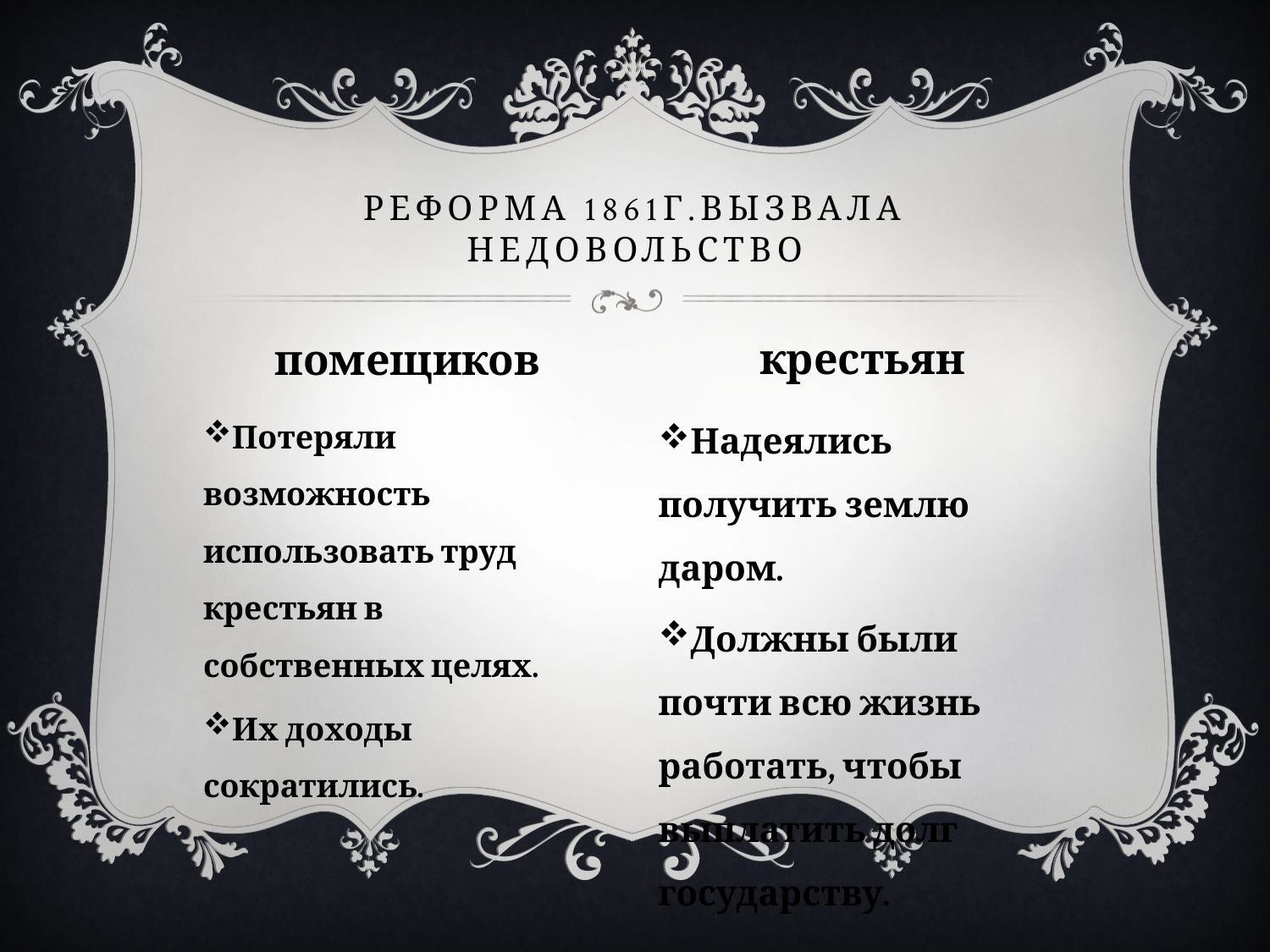

# Реформа 1861г.вызвала недовольство
крестьян
помещиков
Потеряли возможность использовать труд крестьян в собственных целях.
Их доходы сократились.
Надеялись получить землю даром.
Должны были почти всю жизнь  работать, чтобы выплатить долг государству.